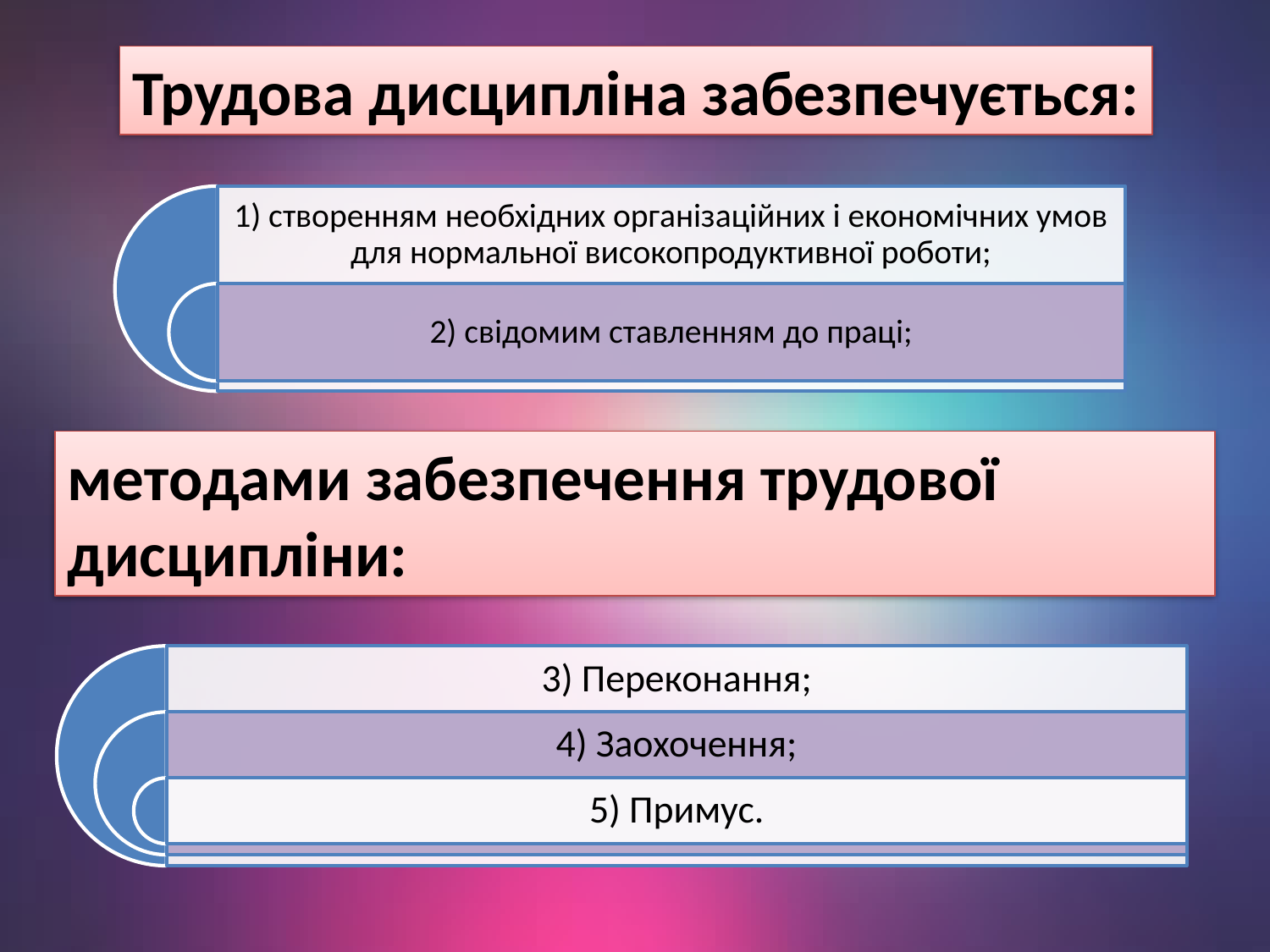

Трудова дисципліна забезпечується:
1) створенням необхідних організаційних і економічних умов для нормальної високопродуктивної роботи;
2) свідомим ставленням до праці;
методами забезпечення трудової дисципліни:
3) Переконання;
4) Заохочення;
5) Примус.